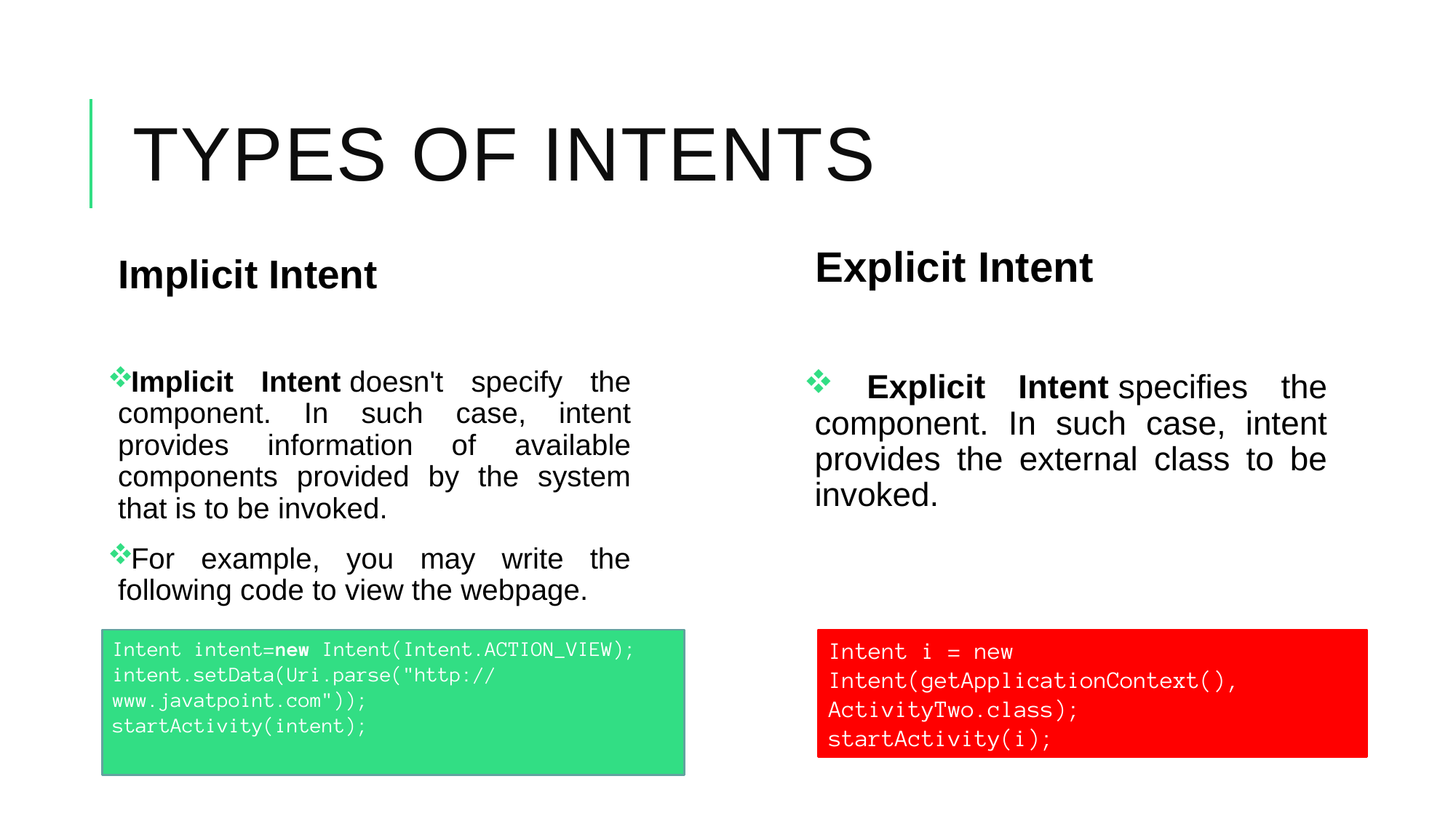

# Types Of Intents
Explicit Intent

 Explicit Intent specifies the component. In such case, intent provides the external class to be invoked.

Implicit Intent

Implicit Intent doesn't specify the component. In such case, intent provides information of available components provided by the system that is to be invoked.
For example, you may write the following code to view the webpage.

Intent intent=new Intent(Intent.ACTION_VIEW);
intent.setData(Uri.parse("http://www.javatpoint.com"));
startActivity(intent);

Intent i = new Intent(getApplicationContext(), ActivityTwo.class);
startActivity(i);